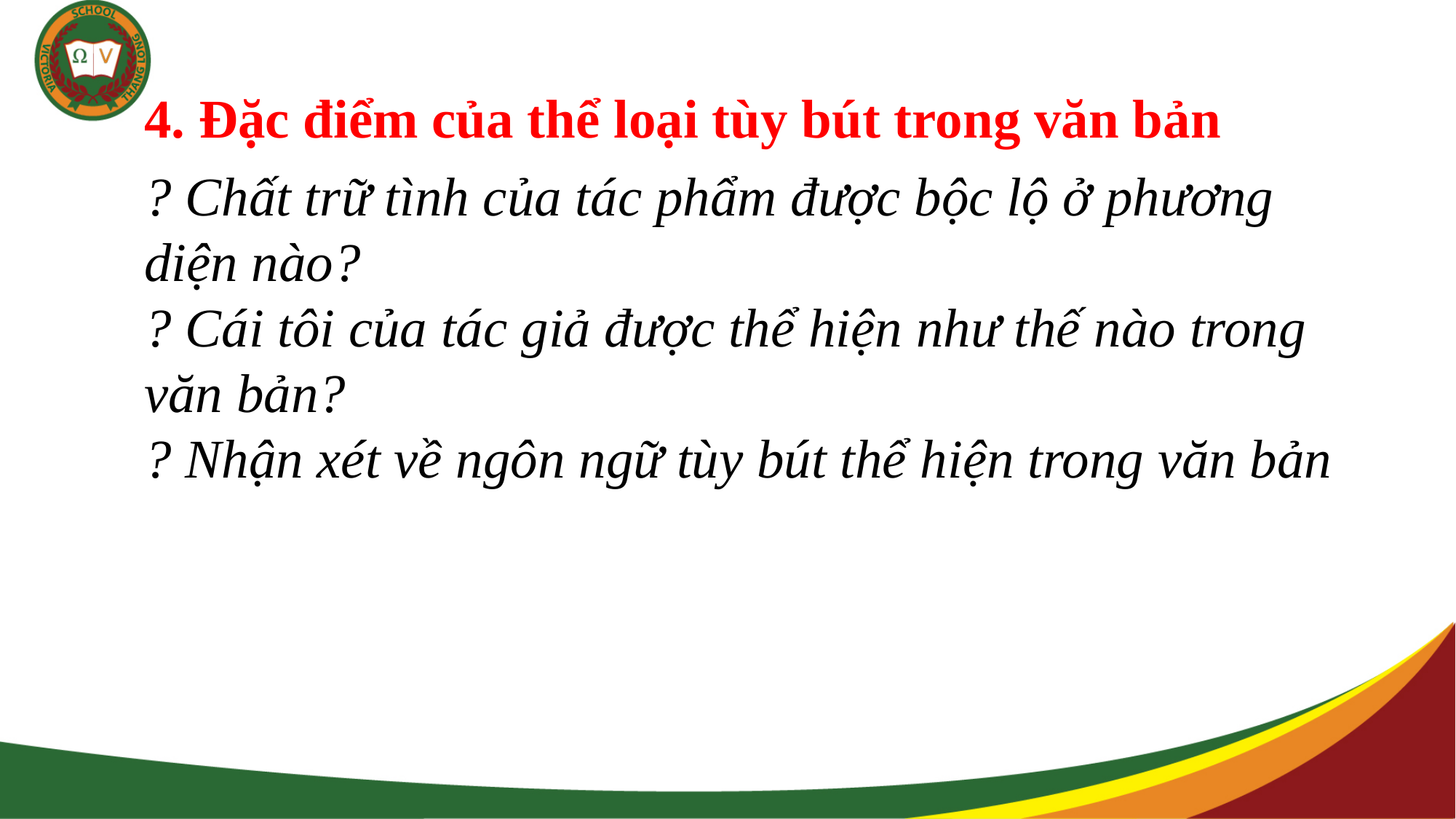

4. Đặc điểm của thể loại tùy bút trong văn bản
? Chất trữ tình của tác phẩm được bộc lộ ở phương diện nào?
? Cái tôi của tác giả được thể hiện như thế nào trong văn bản?
? Nhận xét về ngôn ngữ tùy bút thể hiện trong văn bản